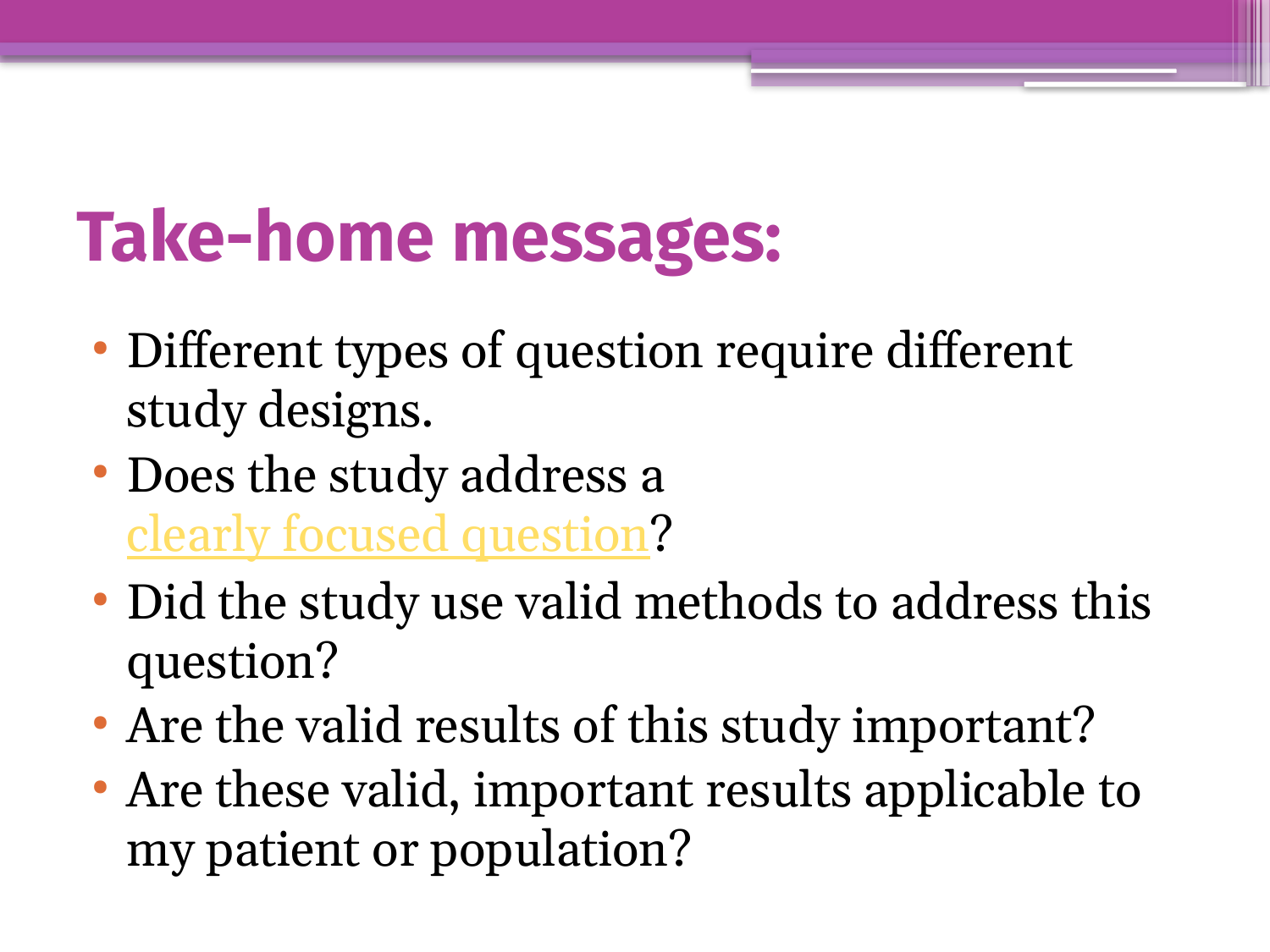

# Take-home messages:
Different types of question require different study designs.
Does the study address a clearly focused question?
Did the study use valid methods to address this question?
Are the valid results of this study important?
Are these valid, important results applicable to my patient or population?